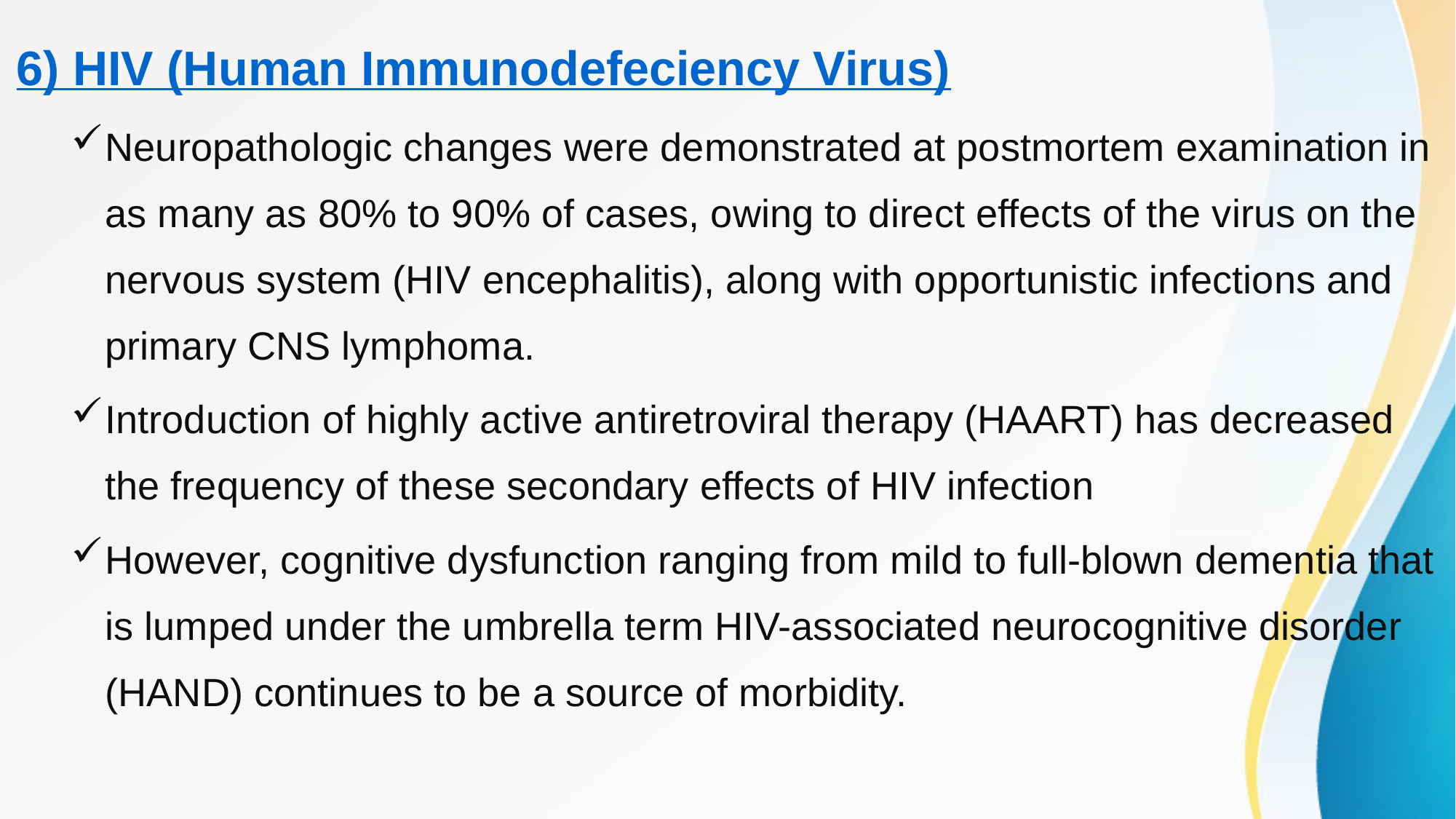

6) HIV (Human Immunodefeciency Virus)
Neuropathologic changes were demonstrated at postmortem examination in as many as 80% to 90% of cases, owing to direct effects of the virus on the nervous system (HIV encephalitis), along with opportunistic infections and primary CNS lymphoma.
Introduction of highly active antiretroviral therapy (HAART) has decreased the frequency of these secondary effects of HIV infection
However, cognitive dysfunction ranging from mild to full-blown dementia that is lumped under the umbrella term HIV-associated neurocognitive disorder (HAND) continues to be a source of morbidity.